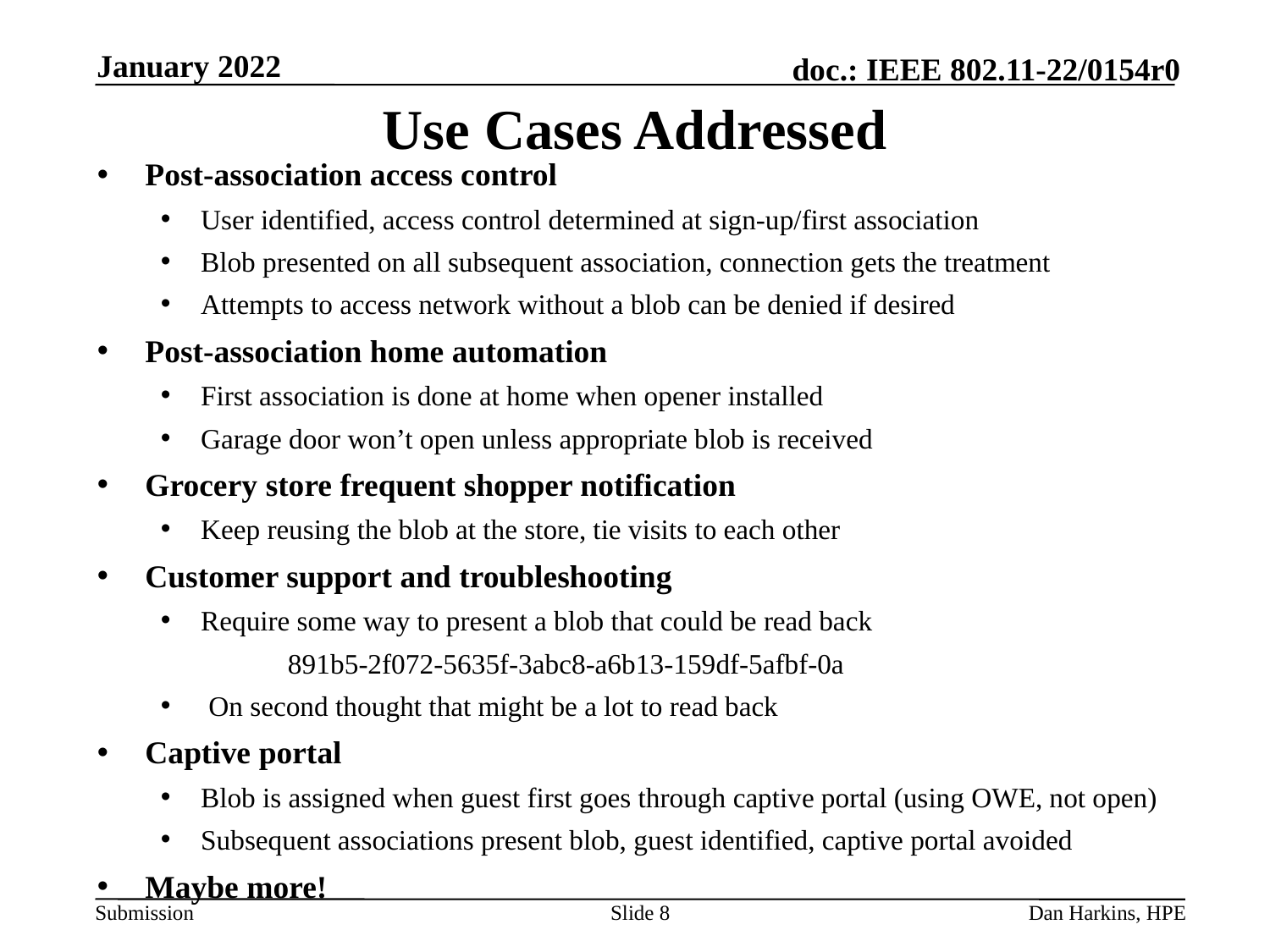

January 2022
# Use Cases Addressed
Post-association access control
User identified, access control determined at sign-up/first association
Blob presented on all subsequent association, connection gets the treatment
Attempts to access network without a blob can be denied if desired
Post-association home automation
First association is done at home when opener installed
Garage door won’t open unless appropriate blob is received
Grocery store frequent shopper notification
Keep reusing the blob at the store, tie visits to each other
Customer support and troubleshooting
Require some way to present a blob that could be read back
	891b5-2f072-5635f-3abc8-a6b13-159df-5afbf-0a
On second thought that might be a lot to read back
Captive portal
Blob is assigned when guest first goes through captive portal (using OWE, not open)
Subsequent associations present blob, guest identified, captive portal avoided
Maybe more!
Slide 8
Dan Harkins, HPE